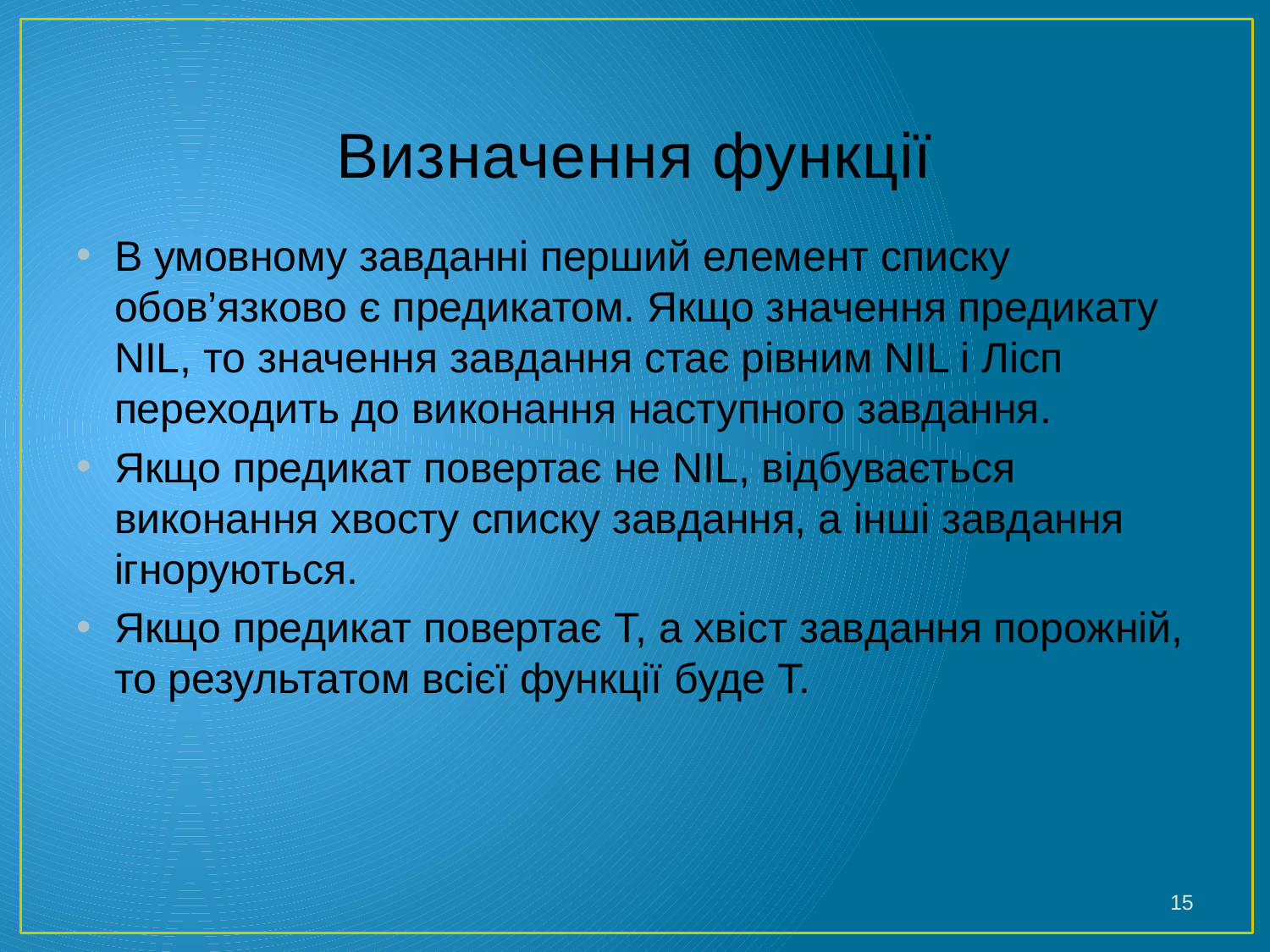

# Визначення функції
В умовному завданні перший елемент списку обов’язково є предикатом. Якщо значення предикату NIL, то значення завдання стає рівним NIL і Лісп переходить до виконання наступного завдання.
Якщо предикат повертає не NIL, відбувається виконання хвосту списку завдання, а інші завдання ігноруються.
Якщо предикат повертає Т, а хвіст завдання порожній, то результатом всієї функції буде T.

15